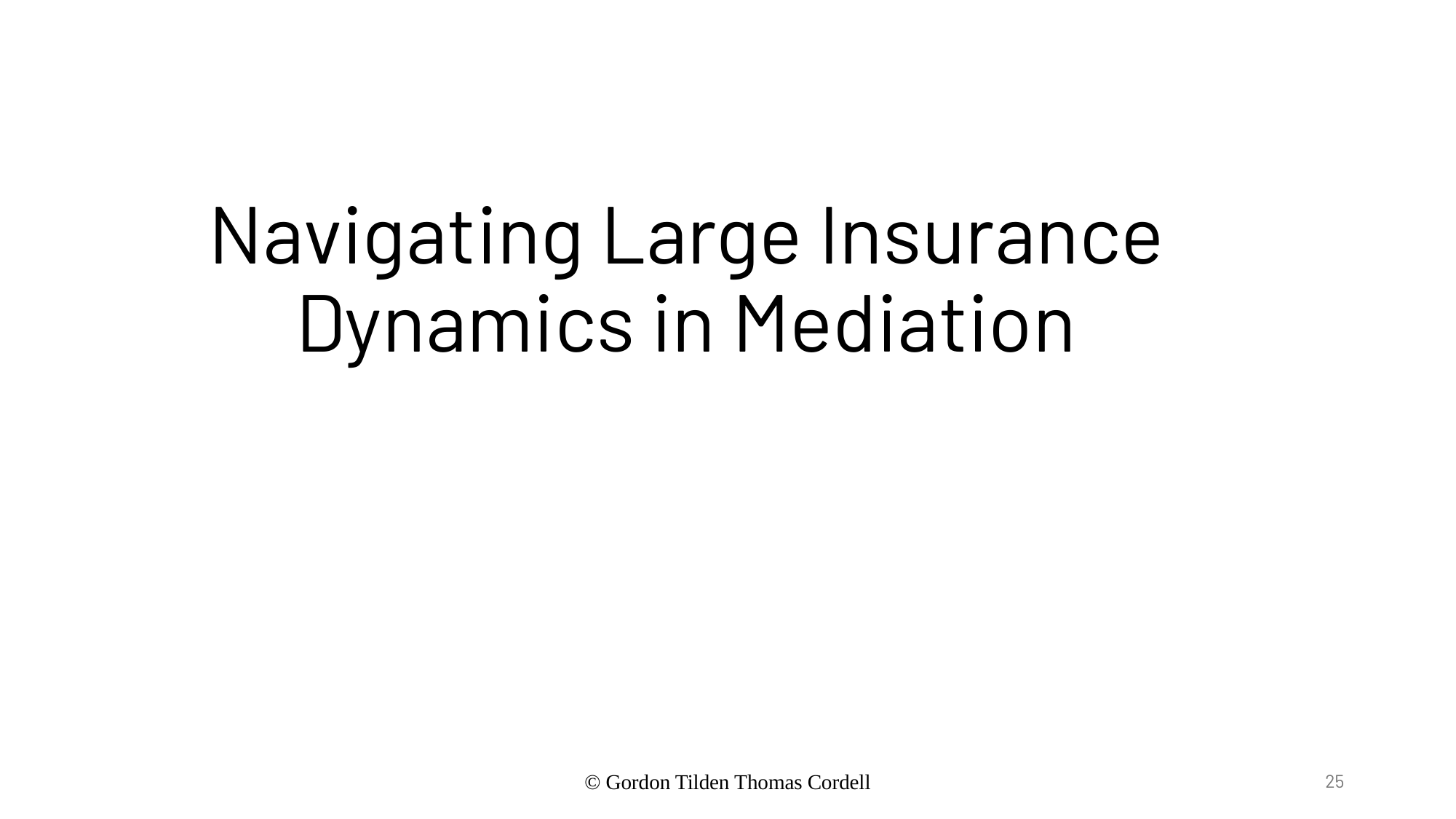

# Navigating Large Insurance Dynamics in Mediation
© Gordon Tilden Thomas Cordell
25